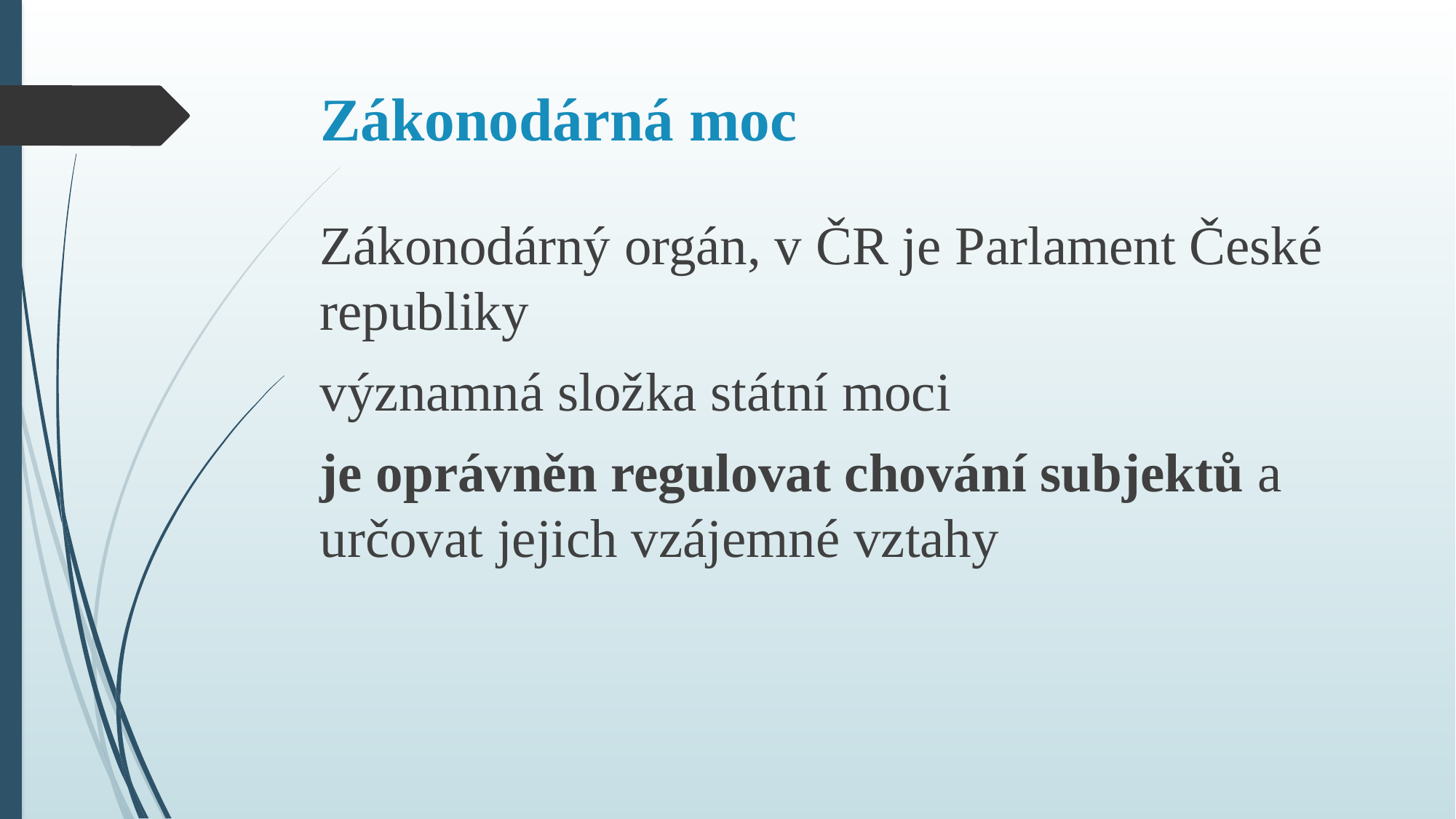

# Zákonodárná moc
Zákonodárný orgán, v ČR je Parlament České republiky
významná složka státní moci
je oprávněn regulovat chování subjektů a určovat jejich vzájemné vztahy